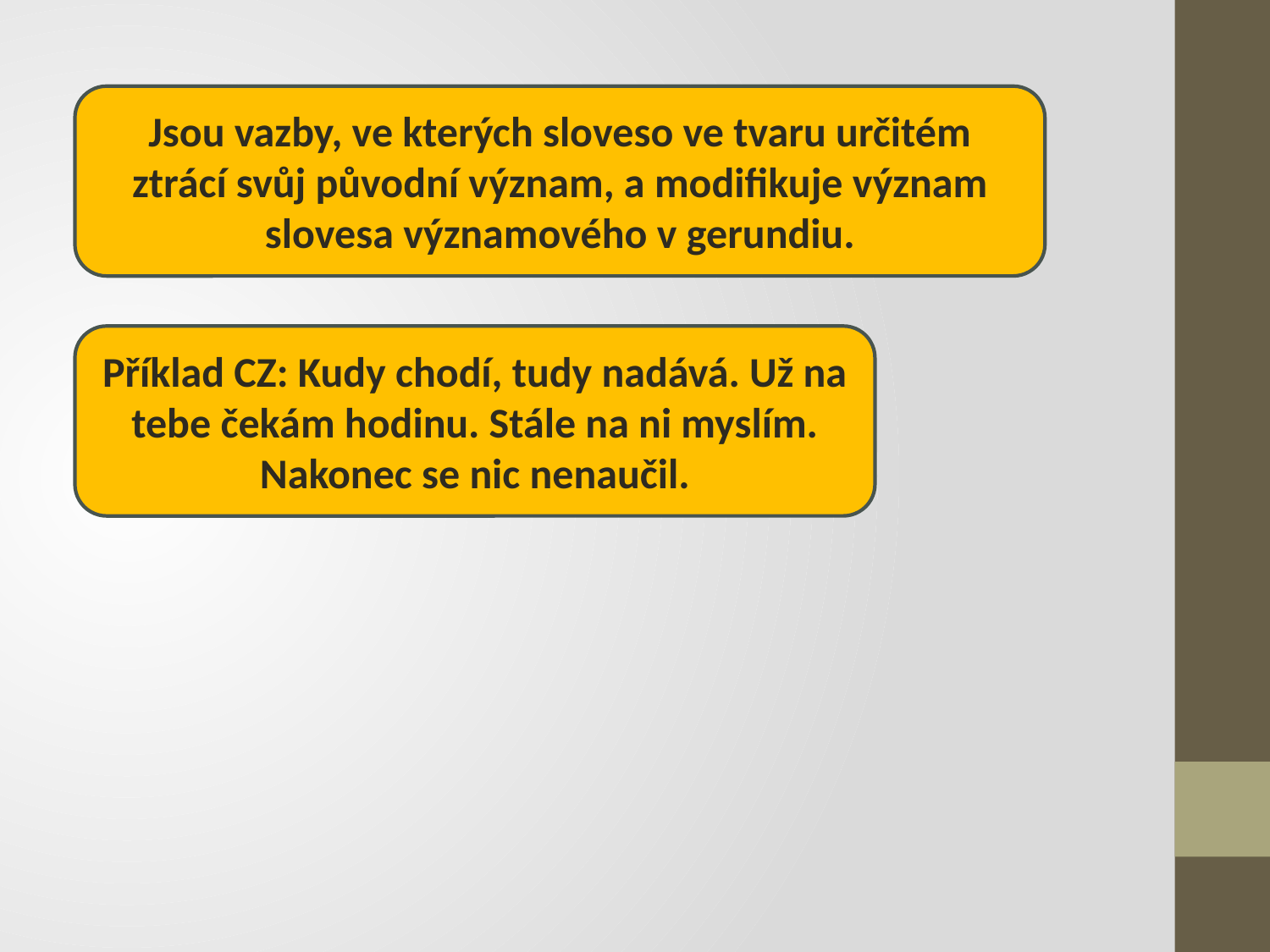

Jsou vazby, ve kterých sloveso ve tvaru určitém ztrácí svůj původní význam, a modifikuje význam slovesa významového v gerundiu.
Příklad CZ: Kudy chodí, tudy nadává. Už na tebe čekám hodinu. Stále na ni myslím. Nakonec se nic nenaučil.